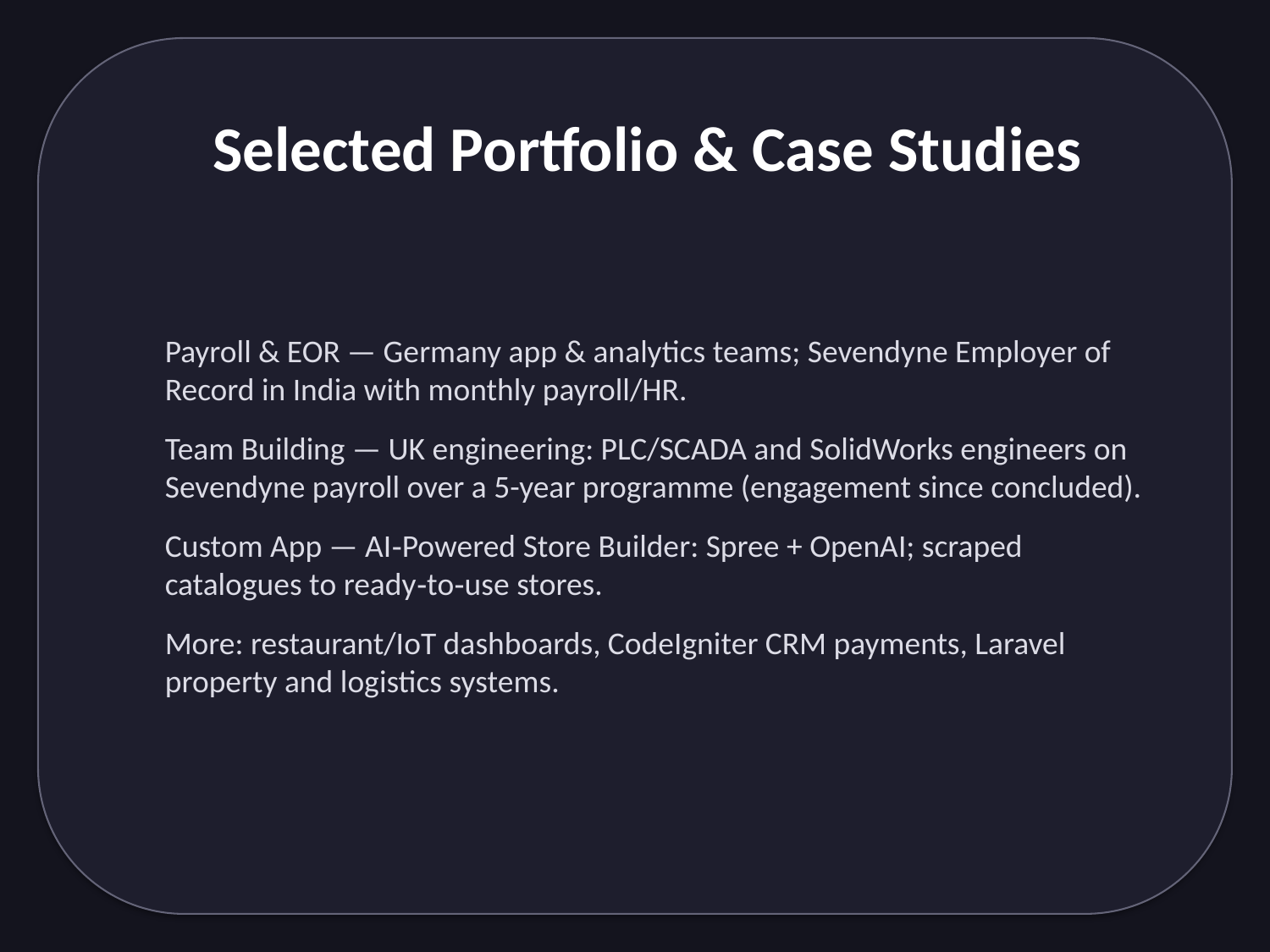

Selected Portfolio & Case Studies

Payroll & EOR — Germany app & analytics teams; Sevendyne Employer of Record in India with monthly payroll/HR.
Team Building — UK engineering: PLC/SCADA and SolidWorks engineers on Sevendyne payroll over a 5-year programme (engagement since concluded).
Custom App — AI‑Powered Store Builder: Spree + OpenAI; scraped catalogues to ready‑to‑use stores.
More: restaurant/IoT dashboards, CodeIgniter CRM payments, Laravel property and logistics systems.